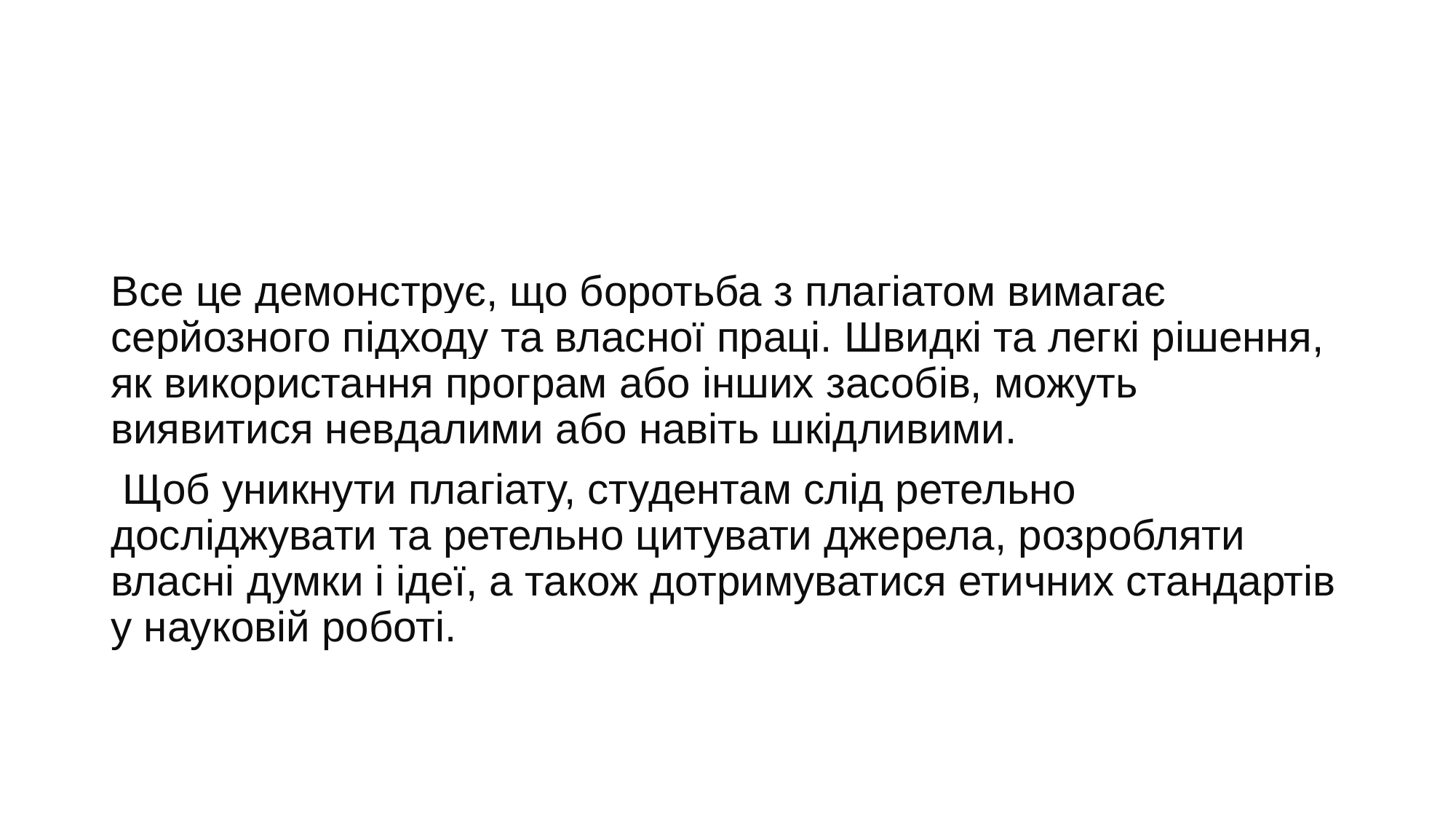

Все це демонструє, що боротьба з плагіатом вимагає серйозного підходу та власної праці. Швидкі та легкі рішення, як використання програм або інших засобів, можуть виявитися невдалими або навіть шкідливими.
 Щоб уникнути плагіату, студентам слід ретельно досліджувати та ретельно цитувати джерела, розробляти власні думки і ідеї, а також дотримуватися етичних стандартів у науковій роботі.